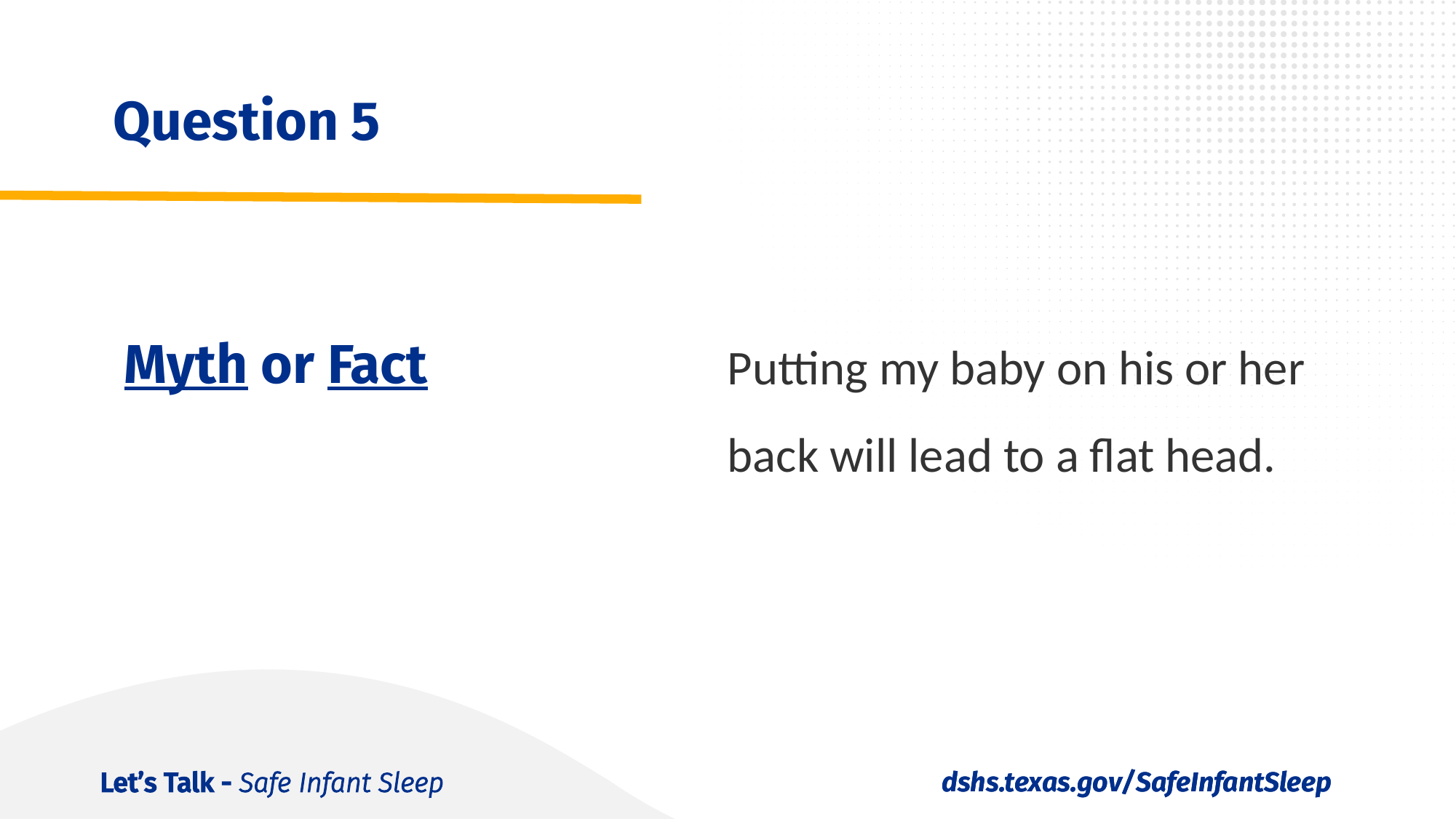

# Question 5
Putting my baby on his or her back will lead to a flat head.
Myth or Fact
Let’s Talk - Safe Infant Sleep